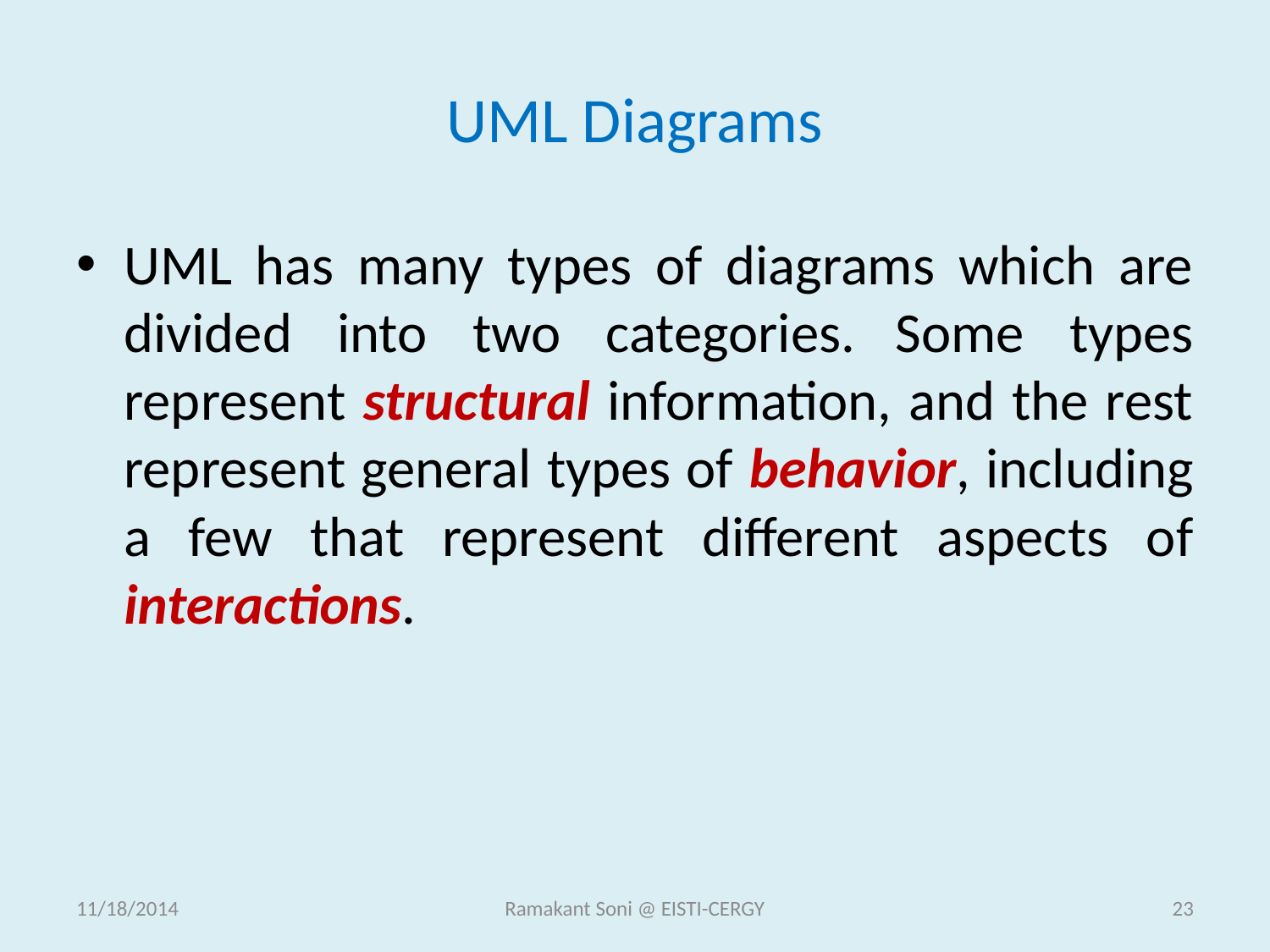

# UML Diagrams
UML has many types of diagrams which are divided into two categories. Some types represent structural information, and the rest represent general types of behavior, including a few that represent different aspects of interactions.

11/18/2014
Ramakant Soni @ EISTI-CERGY
23